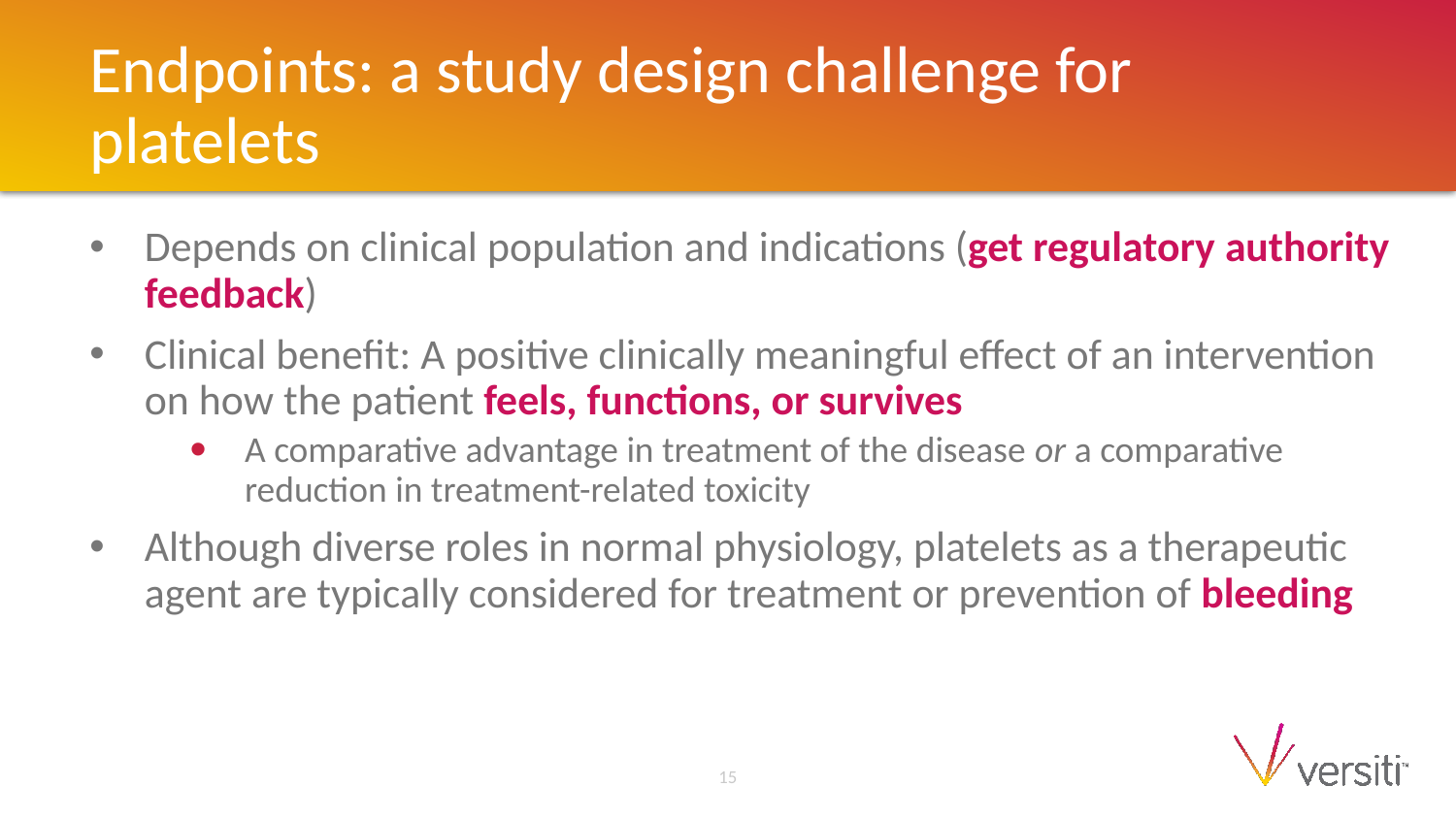

# Endpoints: a study design challenge for platelets
Depends on clinical population and indications (get regulatory authority feedback)
Clinical benefit: A positive clinically meaningful effect of an intervention on how the patient feels, functions, or survives
A comparative advantage in treatment of the disease or a comparative reduction in treatment-related toxicity
Although diverse roles in normal physiology, platelets as a therapeutic agent are typically considered for treatment or prevention of bleeding

15